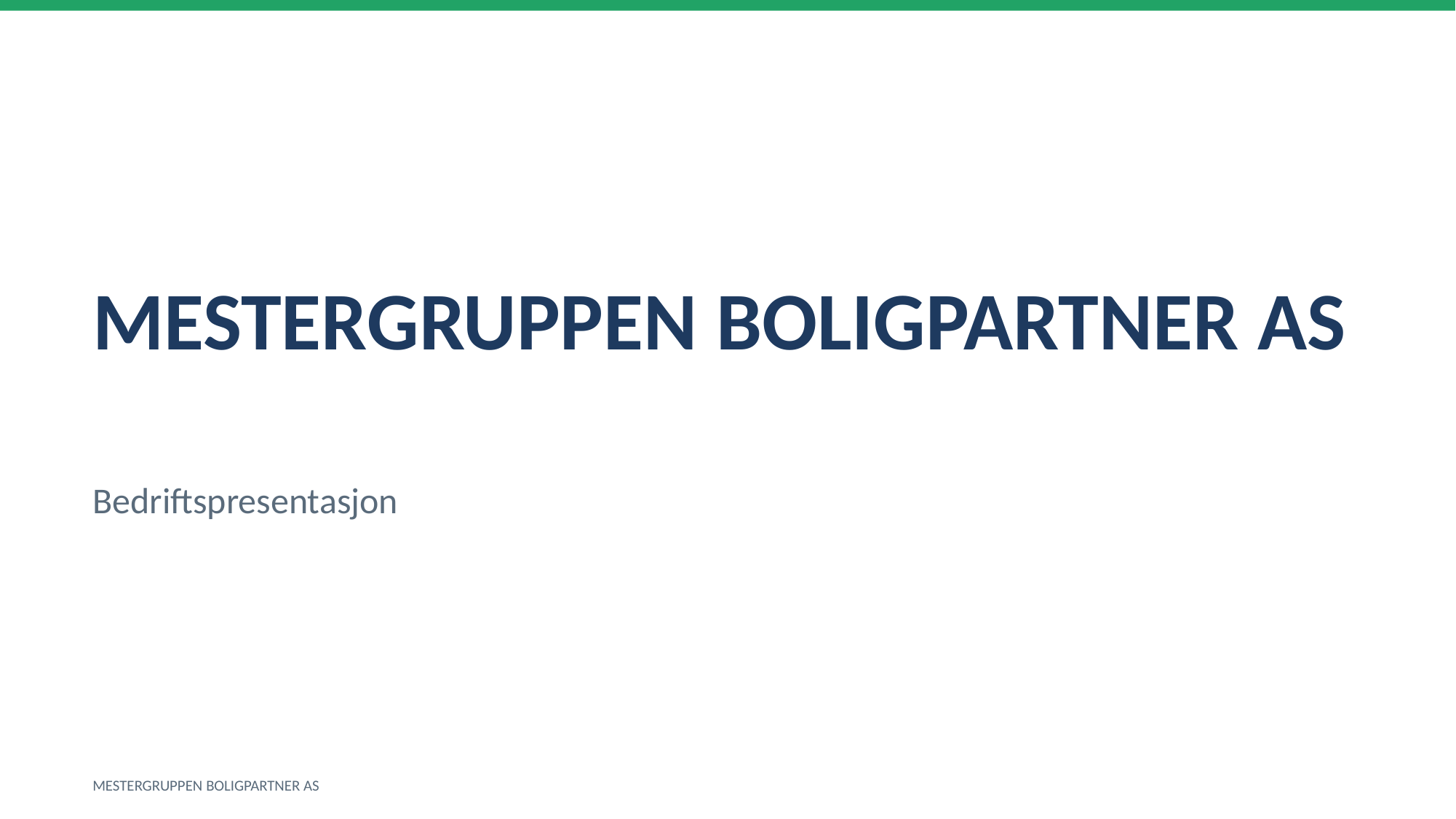

MESTERGRUPPEN BOLIGPARTNER AS
Bedriftspresentasjon
MESTERGRUPPEN BOLIGPARTNER AS